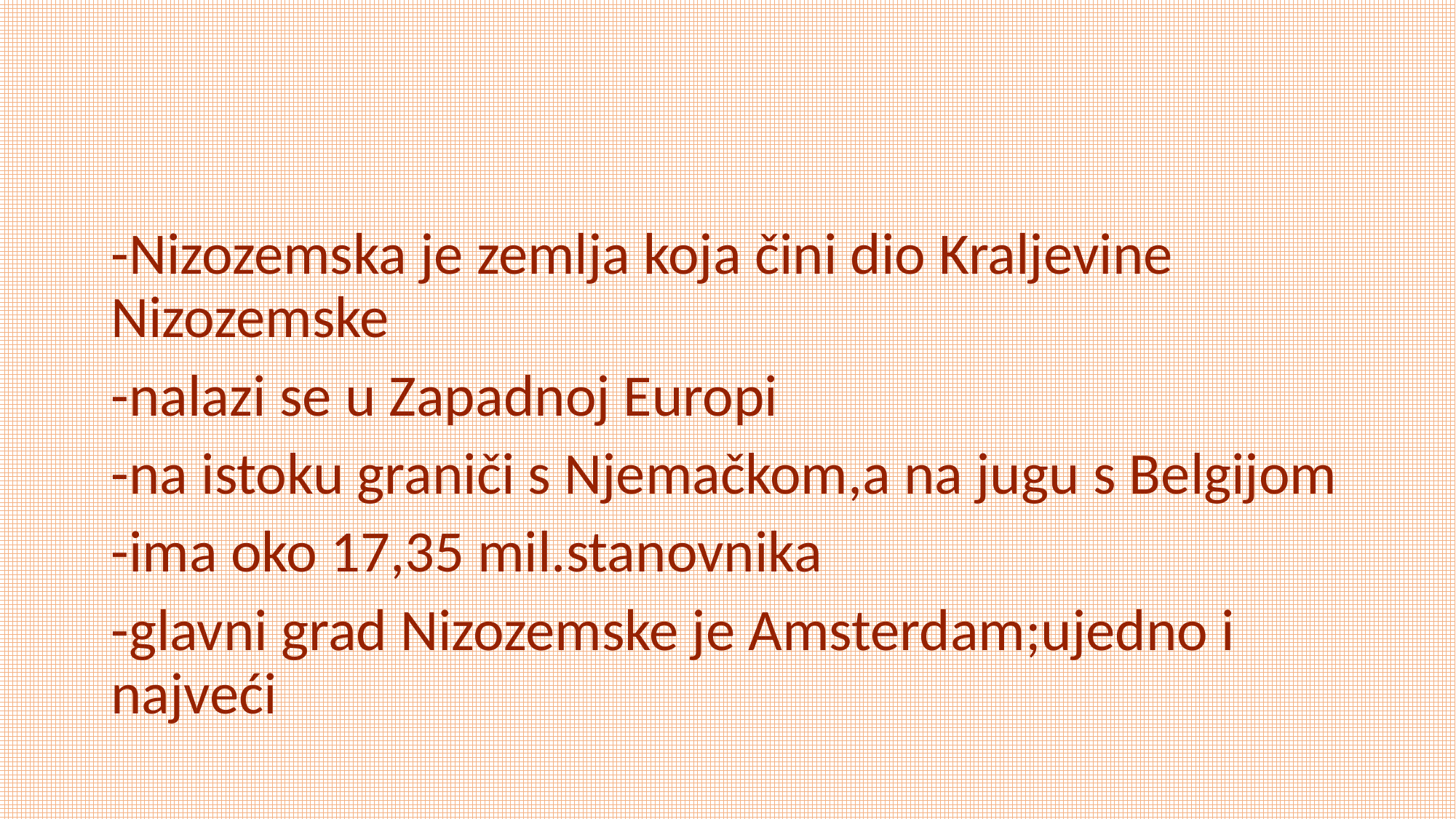

#
-Nizozemska je zemlja koja čini dio Kraljevine Nizozemske
-nalazi se u Zapadnoj Europi
-na istoku graniči s Njemačkom,a na jugu s Belgijom
-ima oko 17,35 mil.stanovnika
-glavni grad Nizozemske je Amsterdam;ujedno i najveći